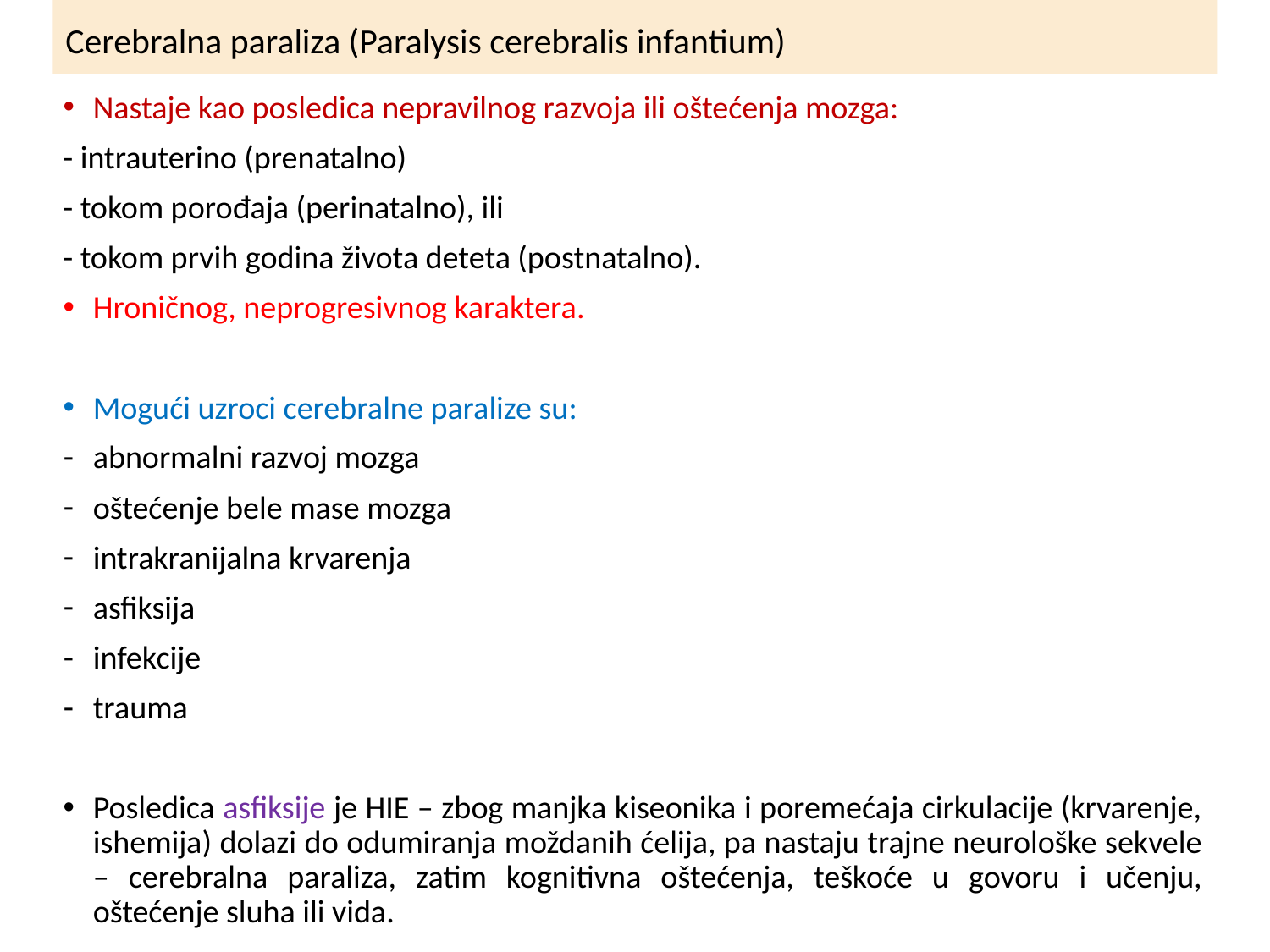

# Cerebralna paraliza (Paralysis cerebralis infantium)
Nastaje kao posledica nepravilnog razvoja ili oštećenja mozga:
- intrauterino (prenatalno)
- tokom porođaja (perinatalno), ili
- tokom prvih godina života deteta (postnatalno).
Hroničnog, neprogresivnog karaktera.

Mogući uzroci cerebralne paralize su:
abnormalni razvoj mozga
oštećenje bele mase mozga
intrakranijalna krvarenja
asfiksija
infekcije
trauma

Posledica asfiksije je HIE – zbog manjka kiseonika i poremećaja cirkulacije (krvarenje, ishemija) dolazi do odumiranja moždanih ćelija, pa nastaju trajne neurološke sekvele – cerebralna paraliza, zatim kognitivna oštećenja, teškoće u govoru i učenju, oštećenje sluha ili vida.